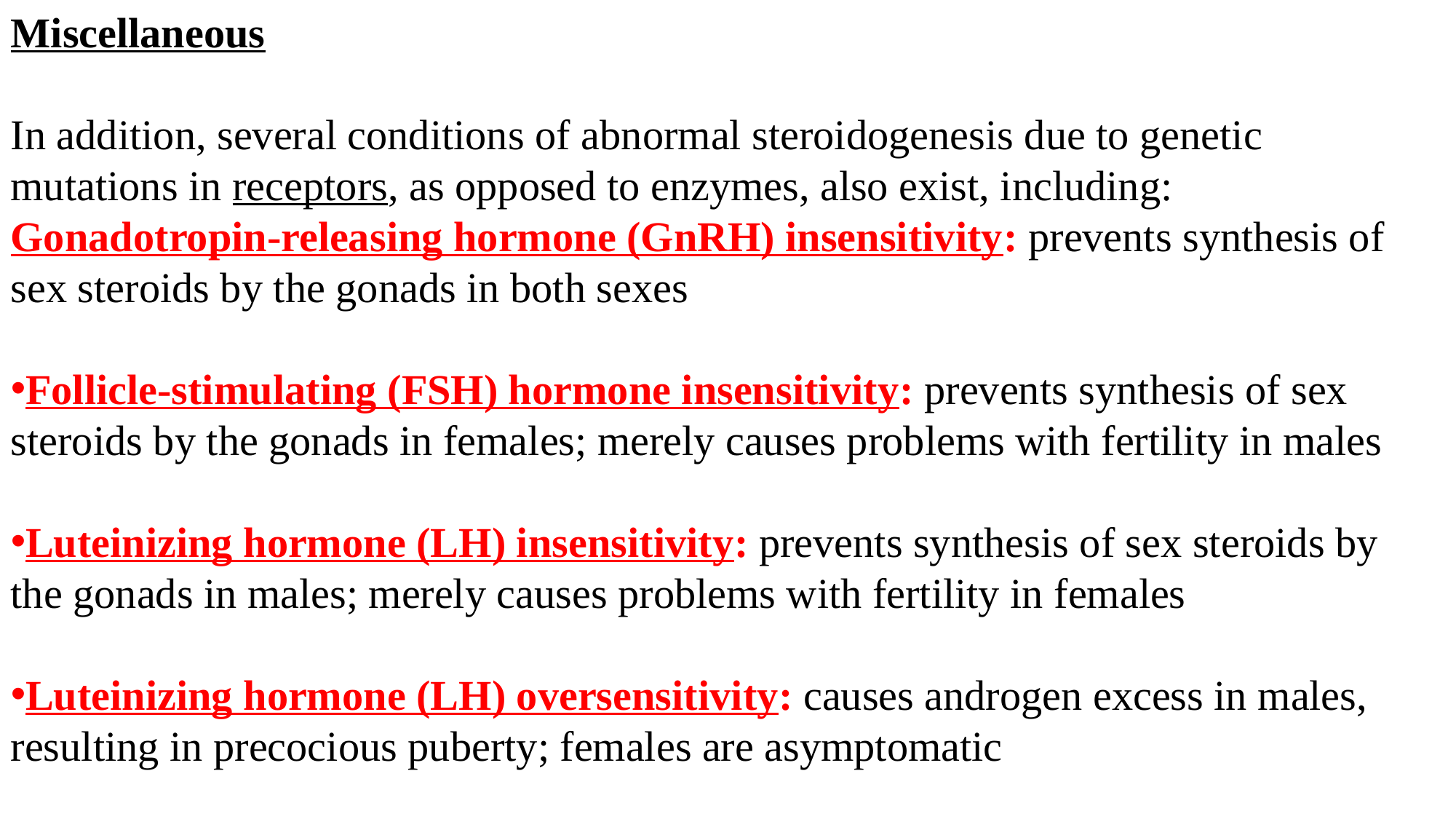

Miscellaneous

In addition, several conditions of abnormal steroidogenesis due to genetic mutations in receptors, as opposed to enzymes, also exist, including:
Gonadotropin-releasing hormone (GnRH) insensitivity: prevents synthesis of sex steroids by the gonads in both sexes

Follicle-stimulating (FSH) hormone insensitivity: prevents synthesis of sex steroids by the gonads in females; merely causes problems with fertility in males

Luteinizing hormone (LH) insensitivity: prevents synthesis of sex steroids by the gonads in males; merely causes problems with fertility in females

Luteinizing hormone (LH) oversensitivity: causes androgen excess in males, resulting in precocious puberty; females are asymptomatic